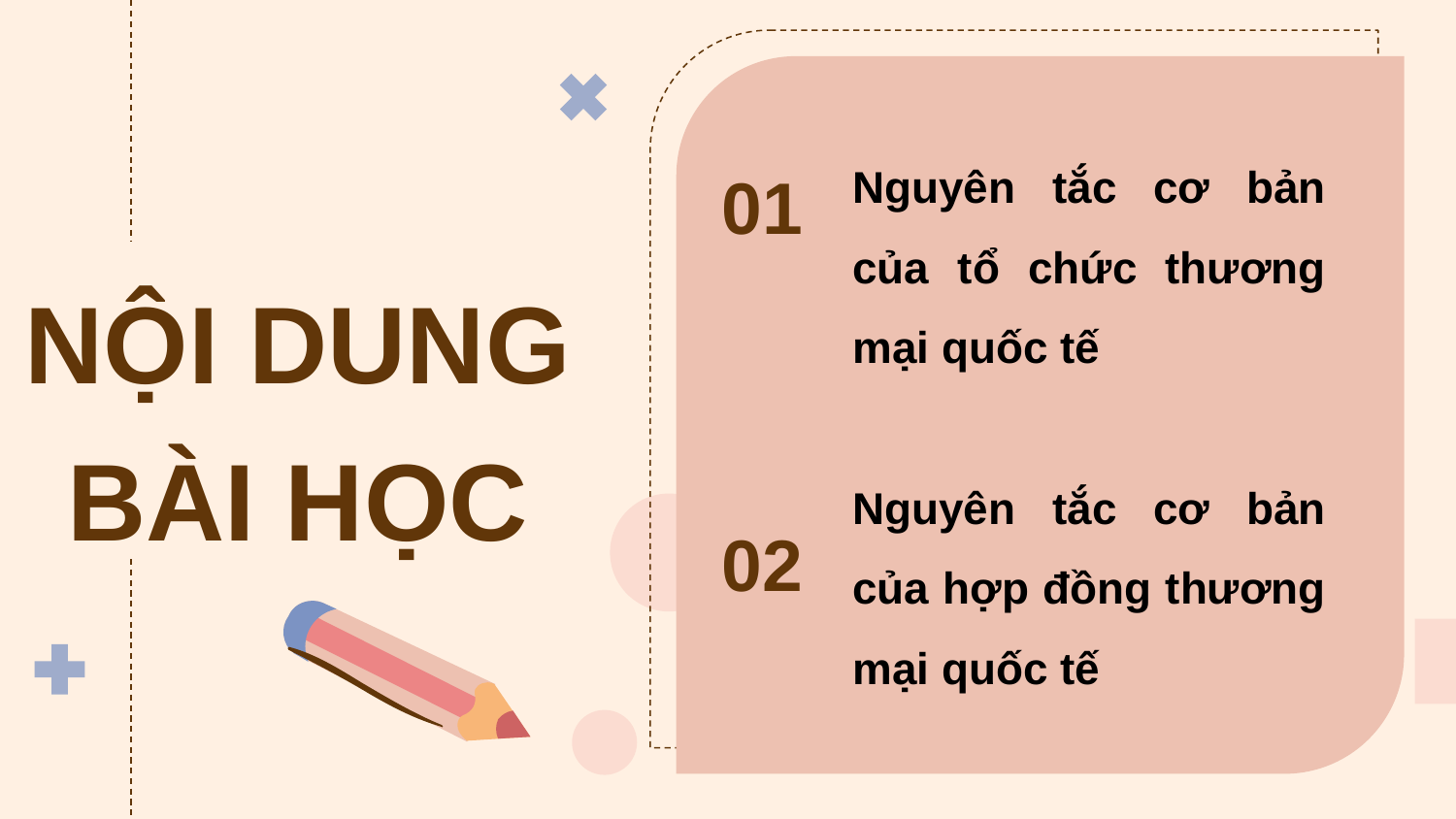

Nguyên tắc cơ bản của tổ chức thương mại quốc tế
01
# NỘI DUNG BÀI HỌC
Nguyên tắc cơ bản của hợp đồng thương mại quốc tế
02